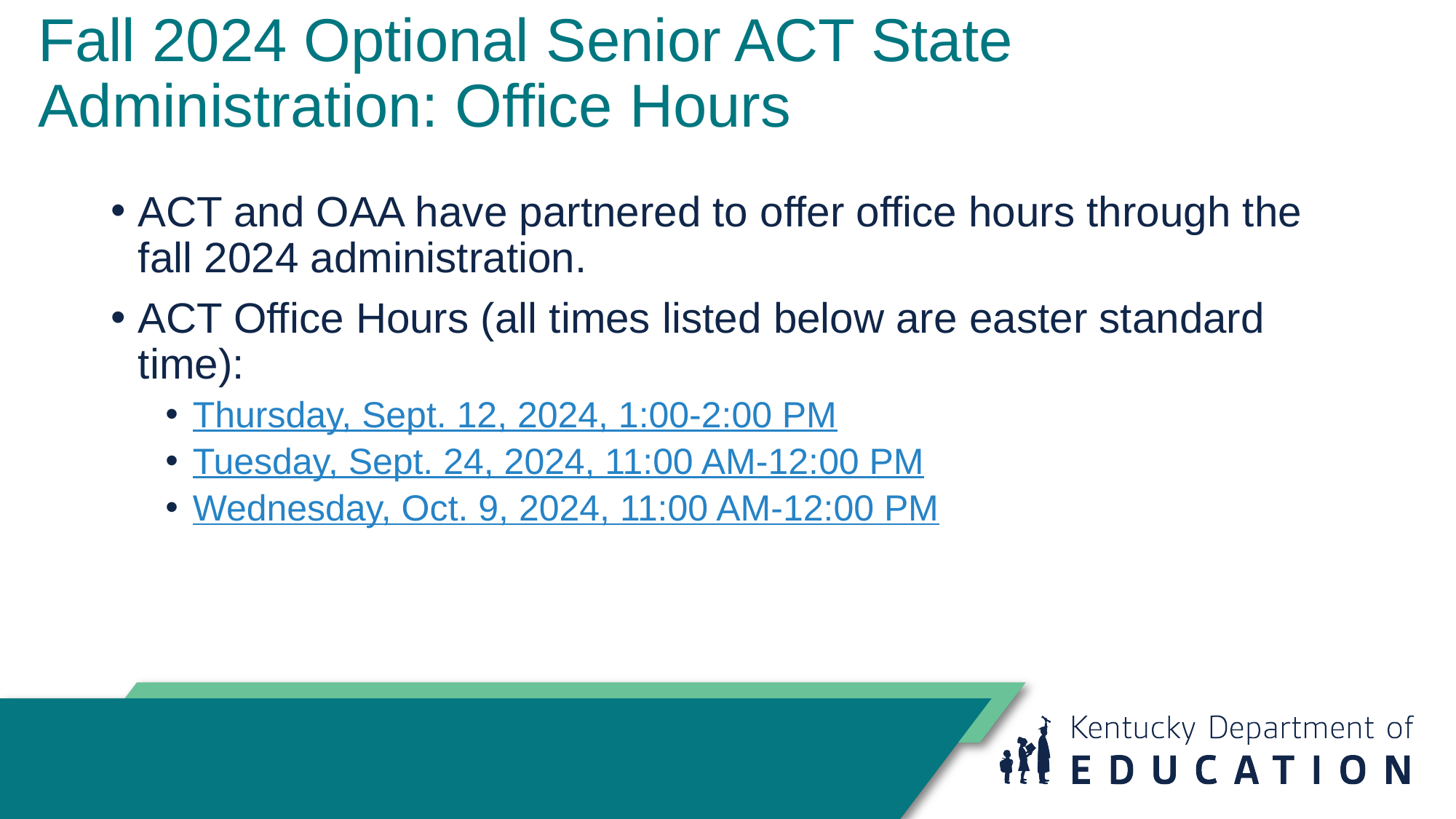

# Fall 2024 Optional Senior ACT State Administration: Office Hours
ACT and OAA have partnered to offer office hours through the fall 2024 administration.
ACT Office Hours (all times listed below are easter standard time):
Thursday, Sept. 12, 2024, 1:00-2:00 PM
Tuesday, Sept. 24, 2024, 11:00 AM-12:00 PM
Wednesday, Oct. 9, 2024, 11:00 AM-12:00 PM